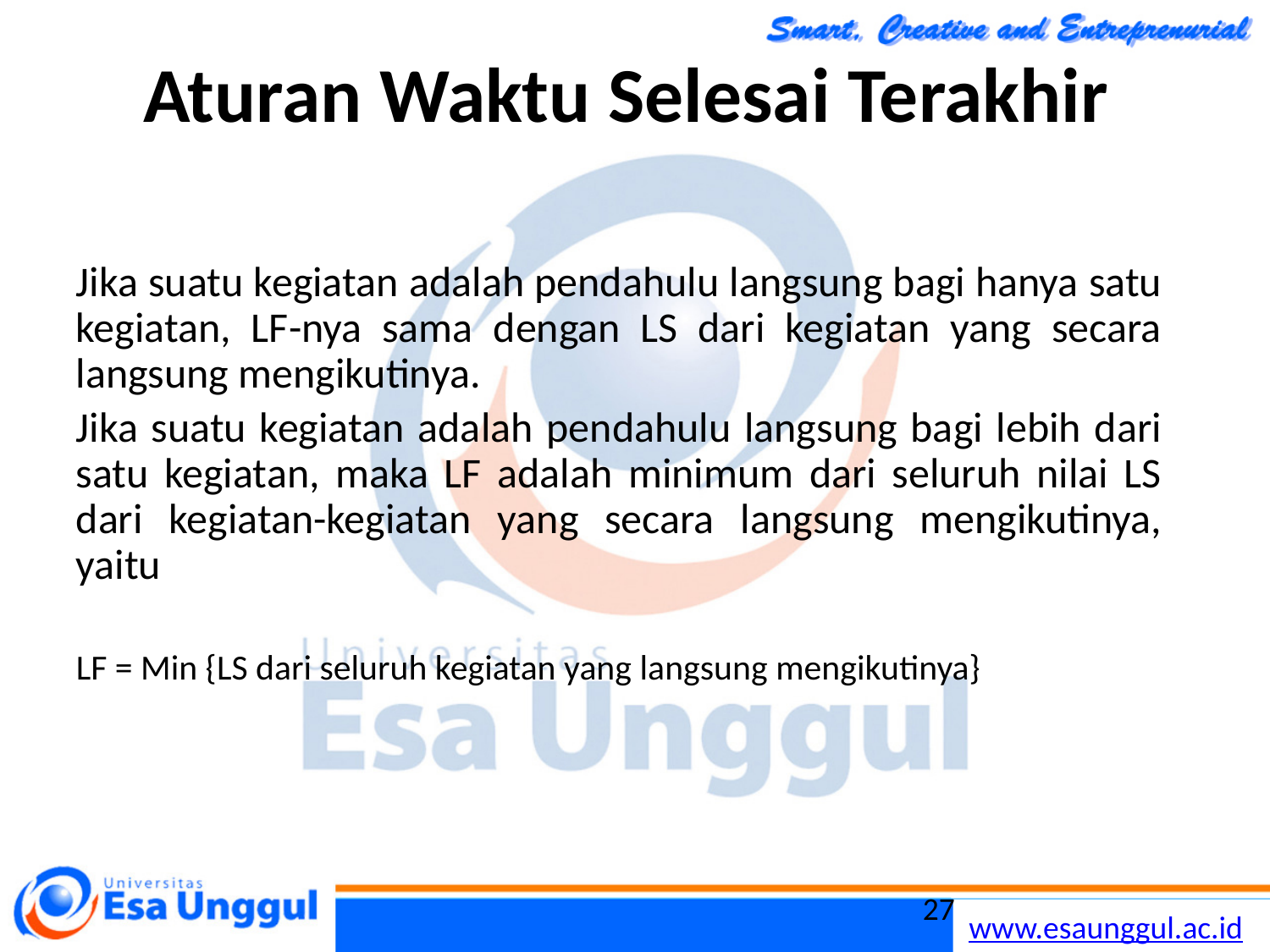

# Aturan Waktu Selesai Terakhir
Jika suatu kegiatan adalah pendahulu langsung bagi hanya satu kegiatan, LF-nya sama dengan LS dari kegiatan yang secara langsung mengikutinya.
Jika suatu kegiatan adalah pendahulu langsung bagi lebih dari satu kegiatan, maka LF adalah minimum dari seluruh nilai LS dari kegiatan-kegiatan yang secara langsung mengikutinya, yaitu

LF = Min {LS dari seluruh kegiatan yang langsung mengikutinya}
27